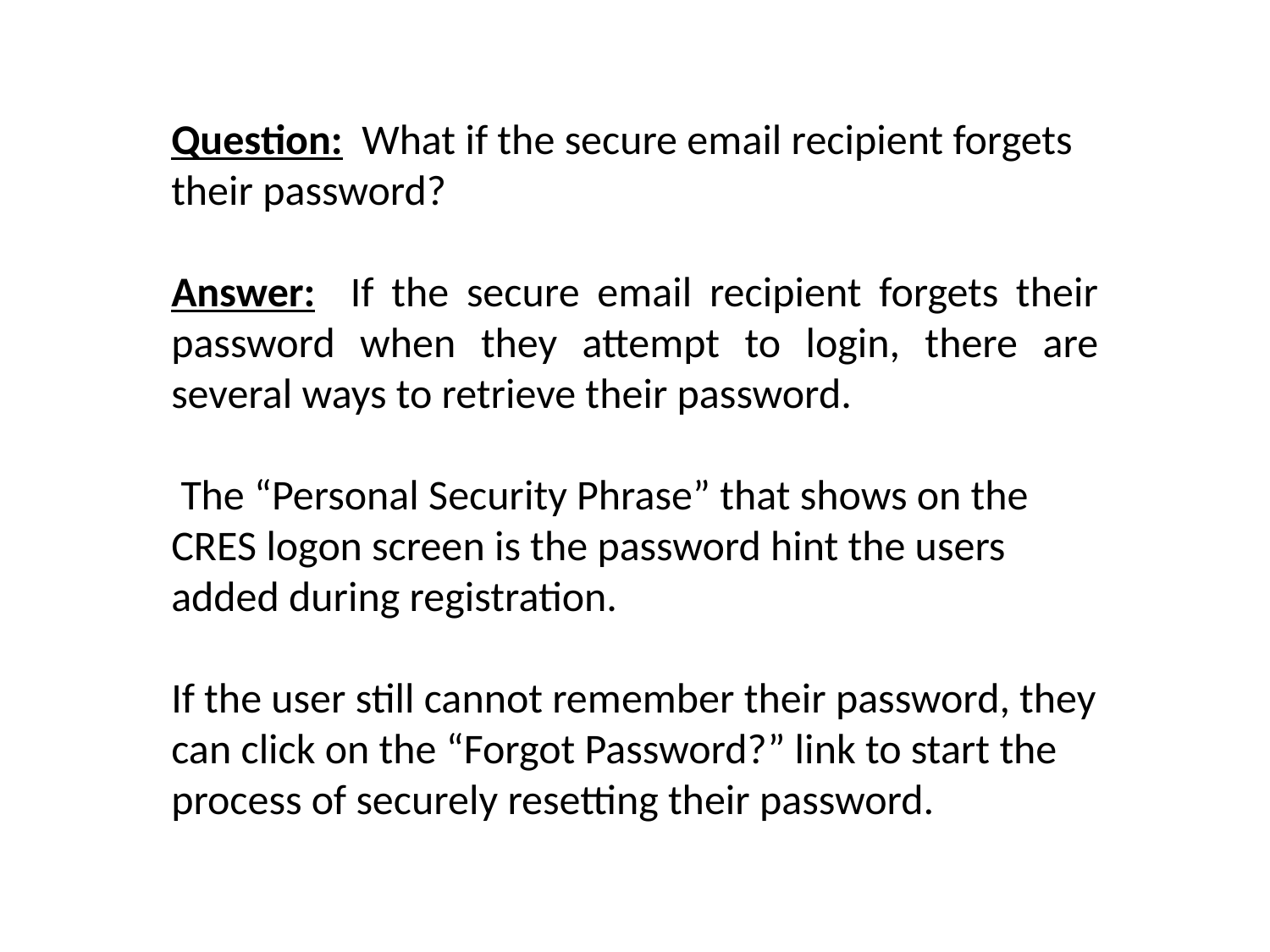

Question:  What if the secure email recipient forgets their password?

Answer:  If the secure email recipient forgets their password when they attempt to login, there are several ways to retrieve their password.

 The “Personal Security Phrase” that shows on the CRES logon screen is the password hint the users added during registration.

If the user still cannot remember their password, they can click on the “Forgot Password?” link to start the process of securely resetting their password.